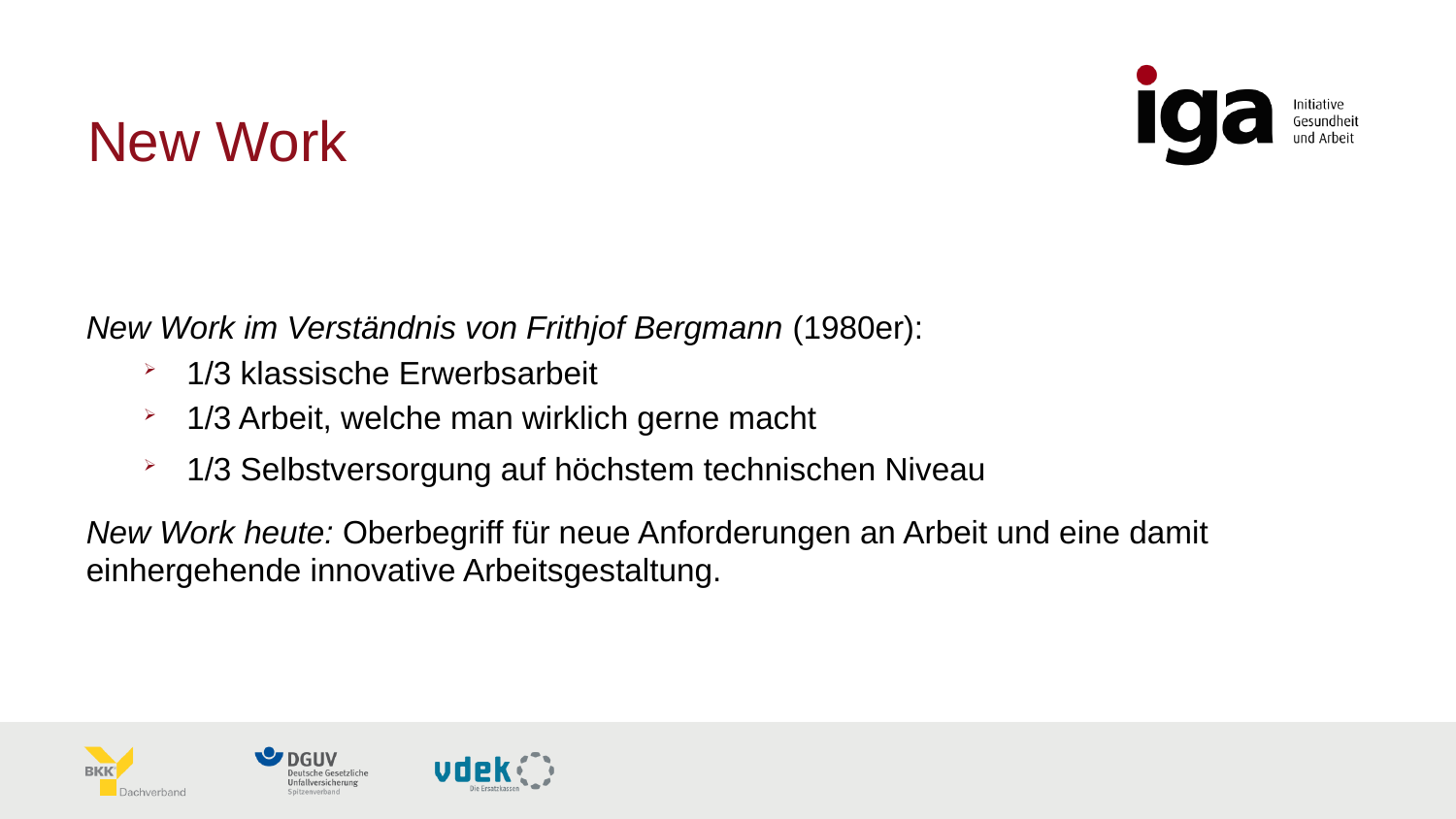

# New Work
New Work im Verständnis von Frithjof Bergmann (1980er):
1/3 klassische Erwerbsarbeit
1/3 Arbeit, welche man wirklich gerne macht
1/3 Selbstversorgung auf höchstem technischen Niveau
New Work heute: Oberbegriff für neue Anforderungen an Arbeit und eine damit einhergehende innovative Arbeitsgestaltung.